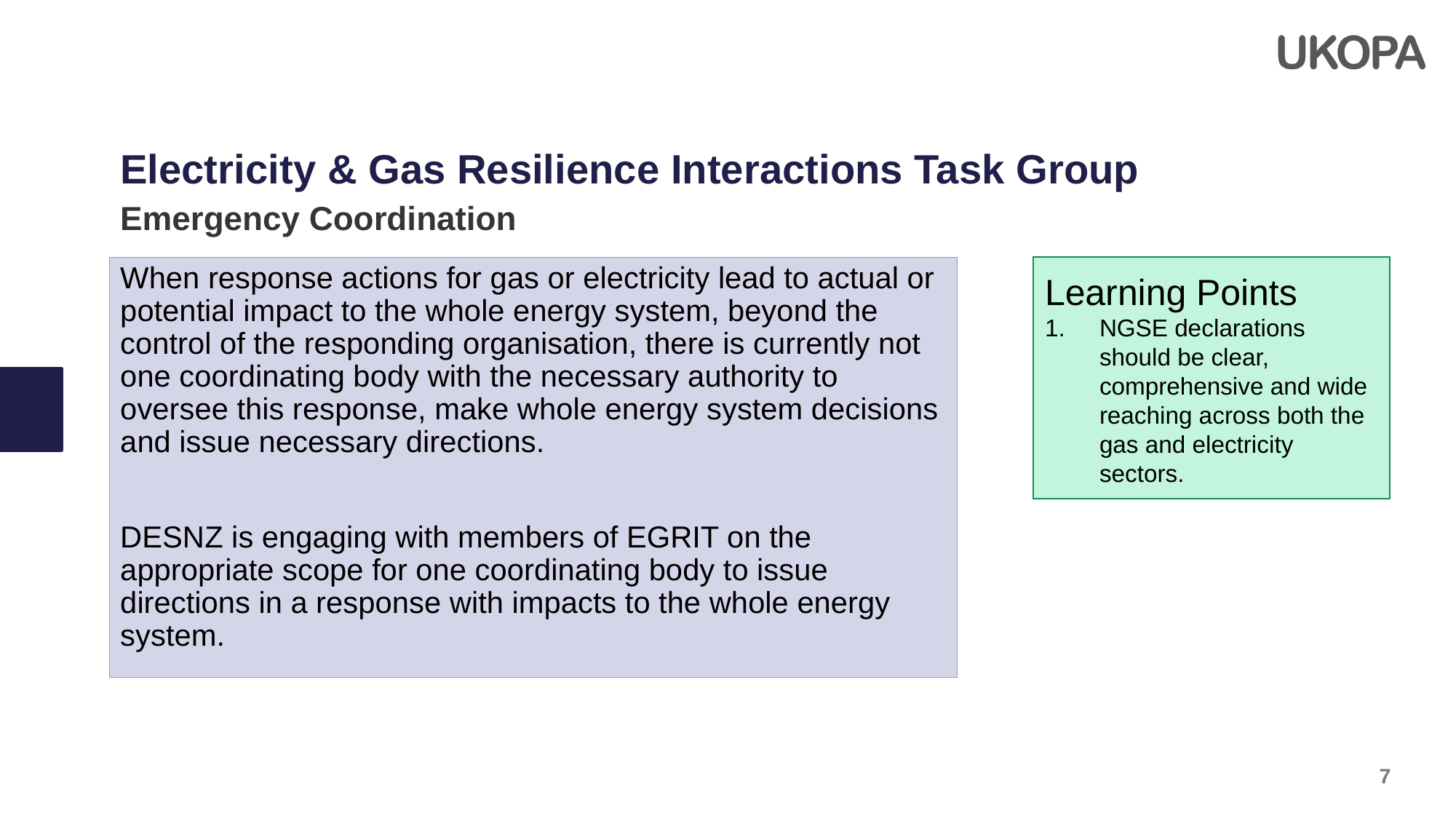

Electricity & Gas Resilience Interactions Task Group
Emergency Coordination
When response actions for gas or electricity lead to actual or potential impact to the whole energy system, beyond the control of the responding organisation, there is currently not one coordinating body with the necessary authority to oversee this response, make whole energy system decisions and issue necessary directions.

DESNZ is engaging with members of EGRIT on the appropriate scope for one coordinating body to issue directions in a response with impacts to the whole energy system.

Learning Points
NGSE declarations should be clear, comprehensive and wide reaching across both the gas and electricity sectors.
7